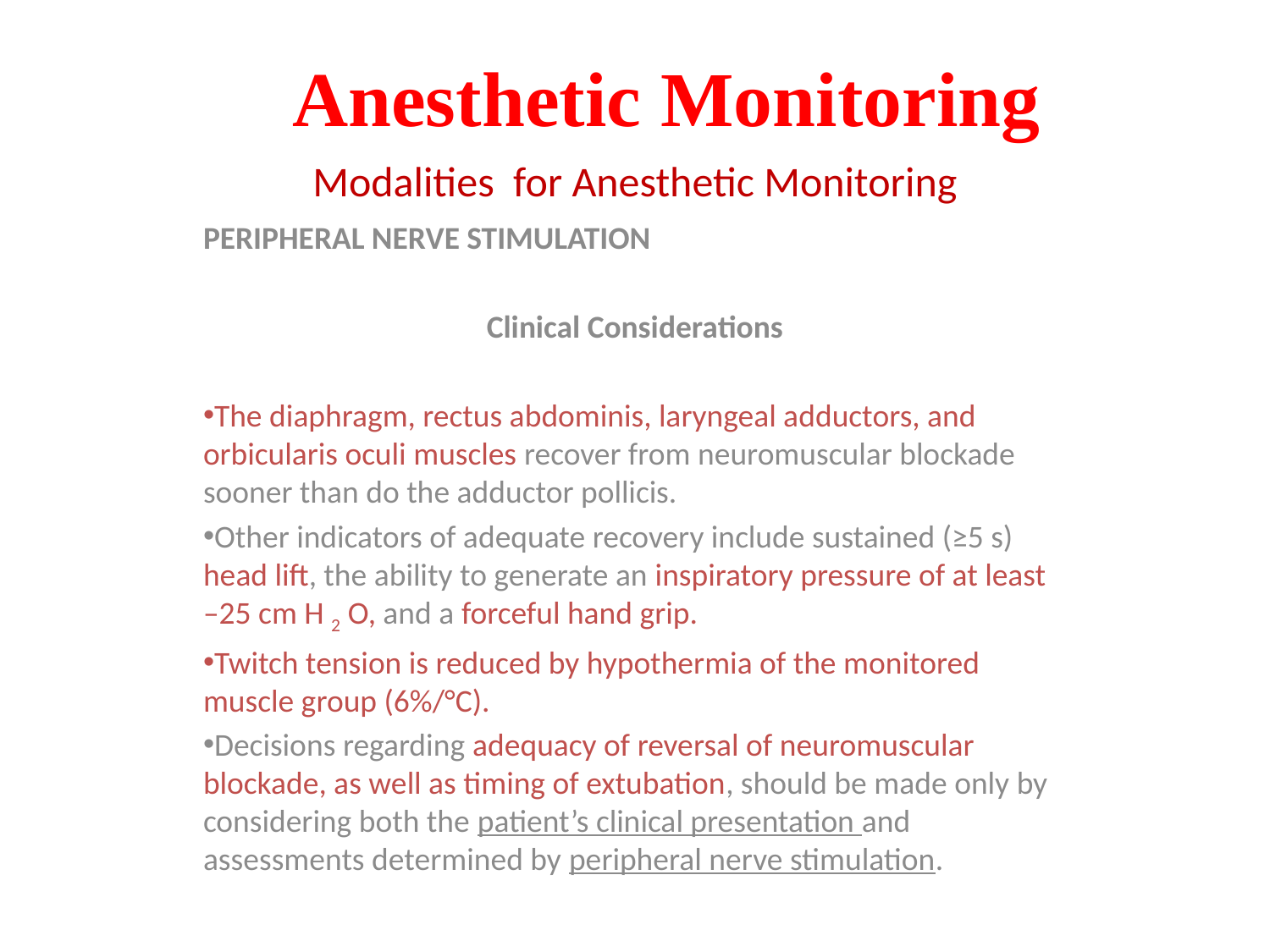

# Anesthetic Monitoring
Modalities  for Anesthetic Monitoring
PERIPHERAL NERVE STIMULATION

Clinical Considerations

The diaphragm, rectus abdominis, laryngeal adductors, and orbicularis oculi muscles recover from neuromuscular blockade sooner than do the adductor pollicis.
Other indicators of adequate recovery include sustained (≥5 s) head lift, the ability to generate an inspiratory pressure of at least –25 cm H 2 O, and a forceful hand grip.
Twitch tension is reduced by hypothermia of the monitored muscle group (6%/°C).
Decisions regarding adequacy of reversal of neuromuscular blockade, as well as timing of extubation, should be made only by considering both the patient’s clinical presentation and assessments determined by peripheral nerve stimulation.